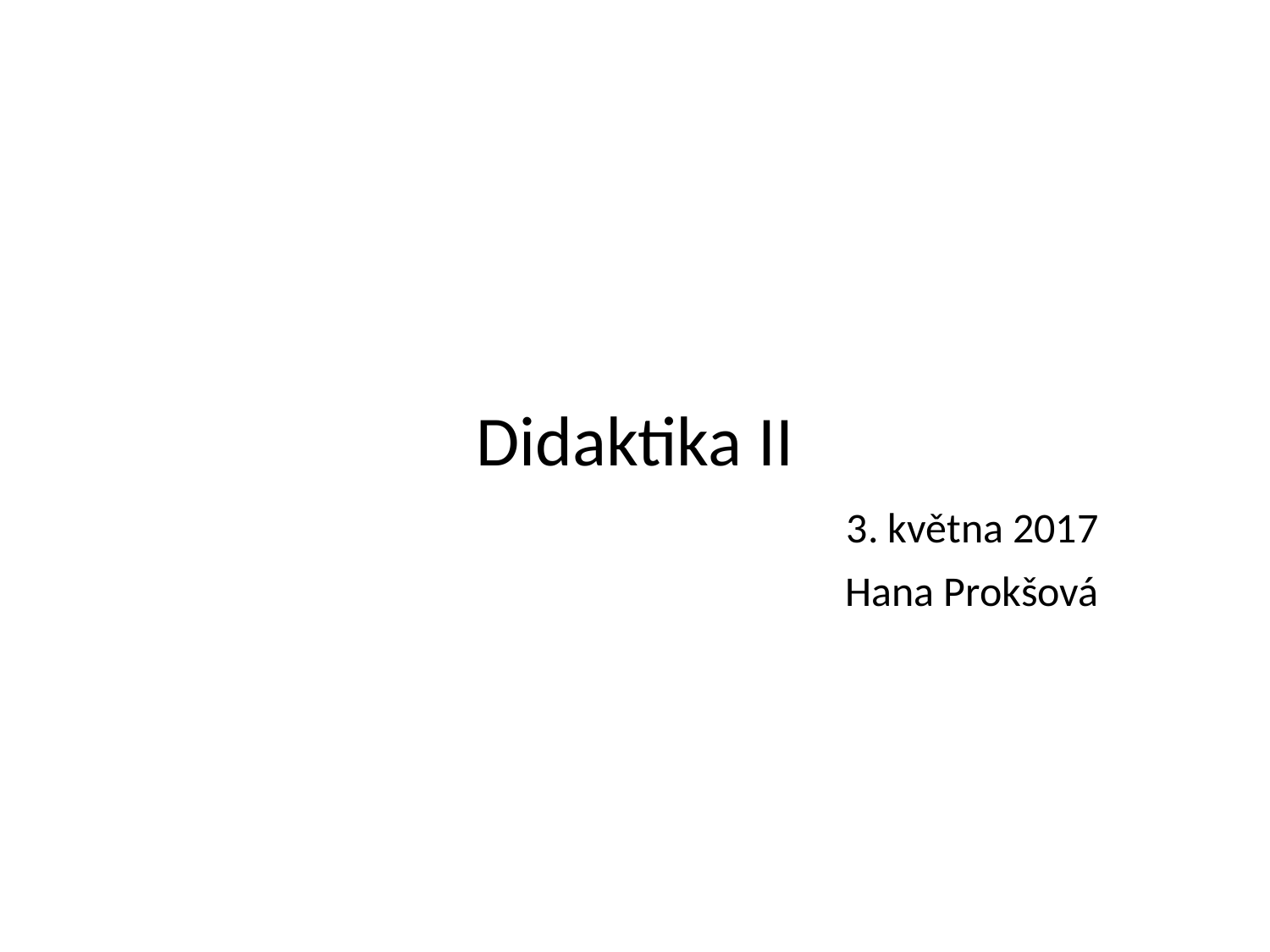

# Didaktika II
3. května 2017
Hana Prokšová